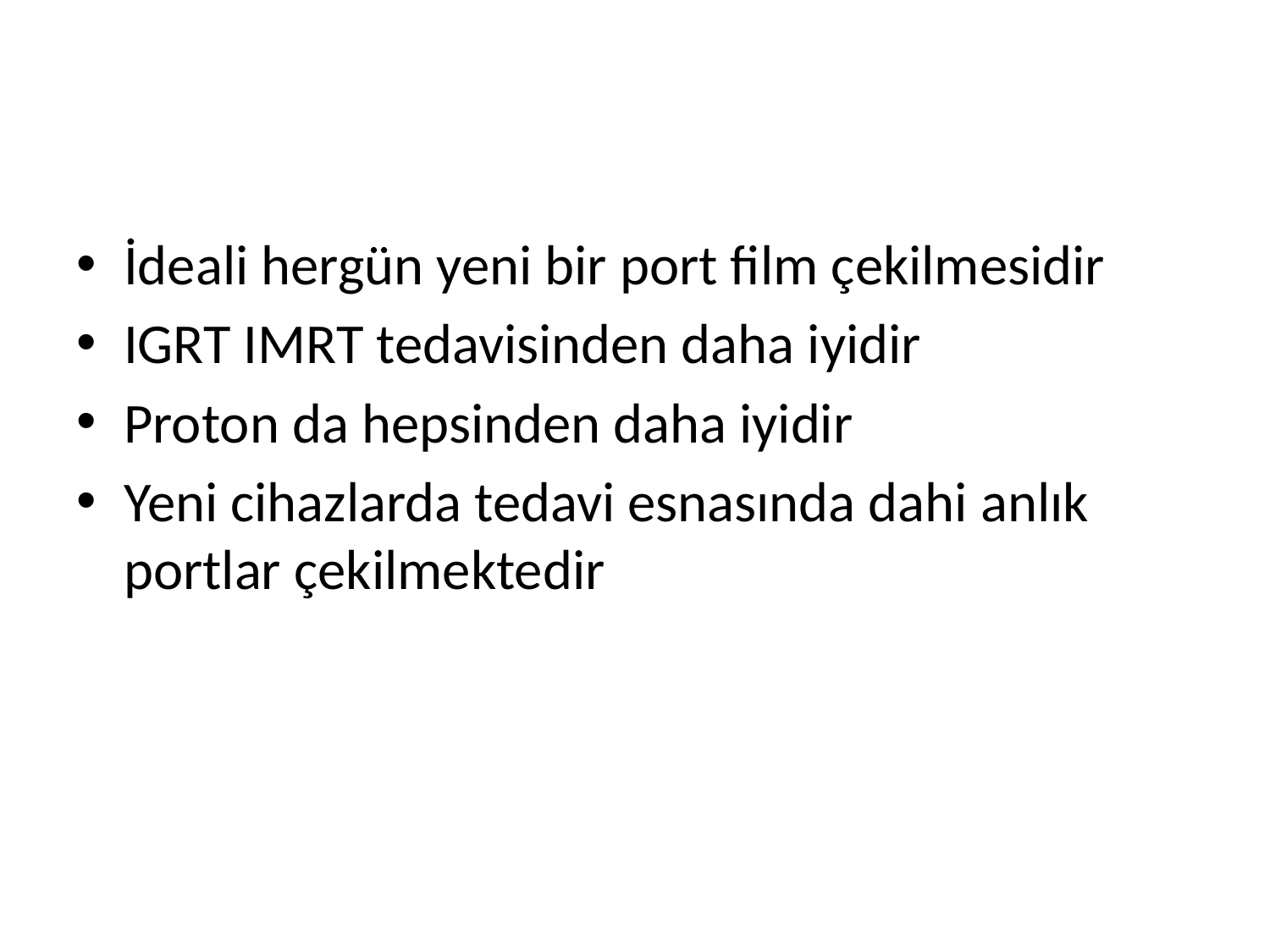

#
İdeali hergün yeni bir port film çekilmesidir
IGRT IMRT tedavisinden daha iyidir
Proton da hepsinden daha iyidir
Yeni cihazlarda tedavi esnasında dahi anlık portlar çekilmektedir